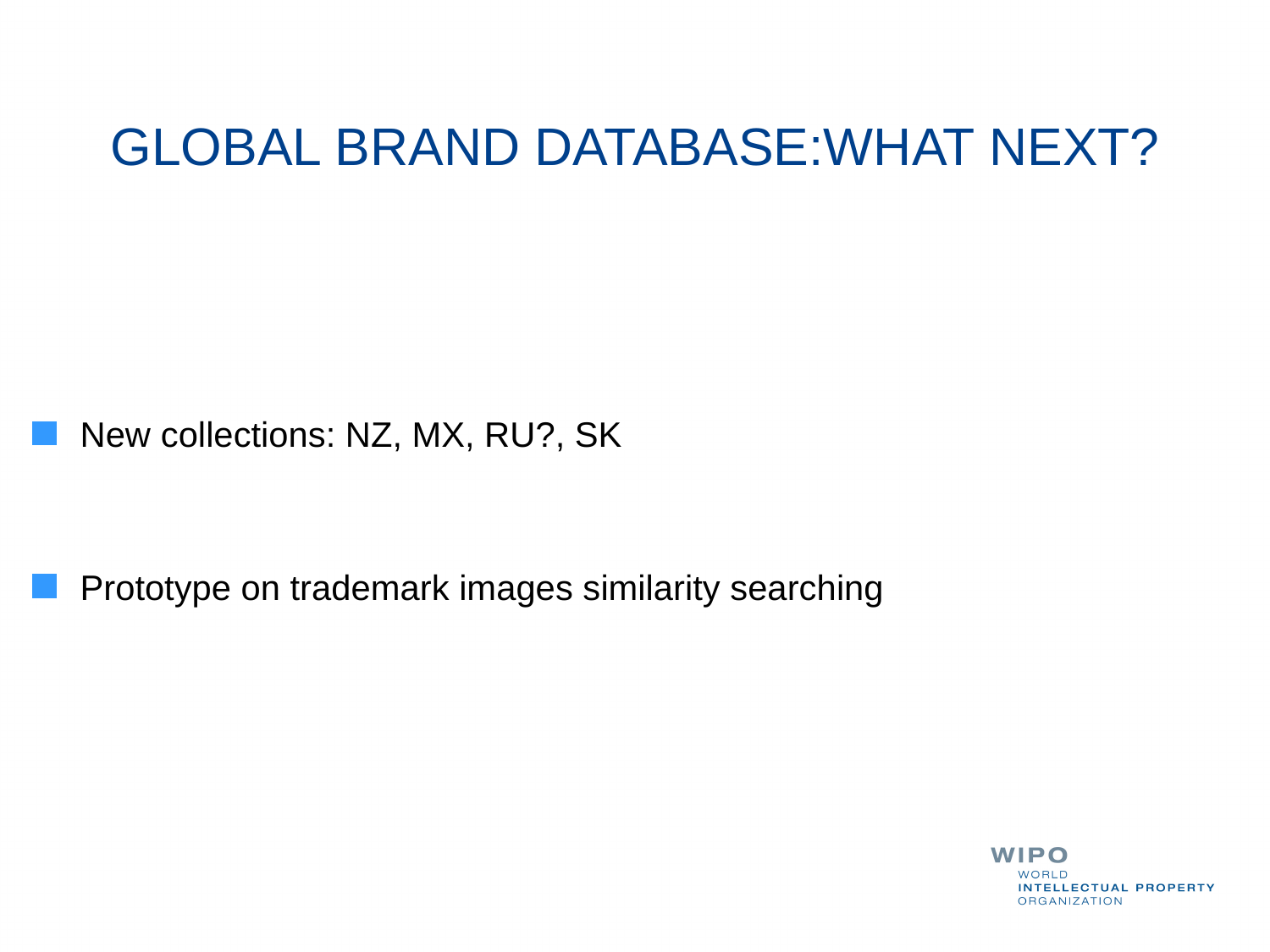

GLOBAL BRAND DATABASE:WHAT NEXT?
New collections: NZ, MX, RU?, SK

Prototype on trademark images similarity searching